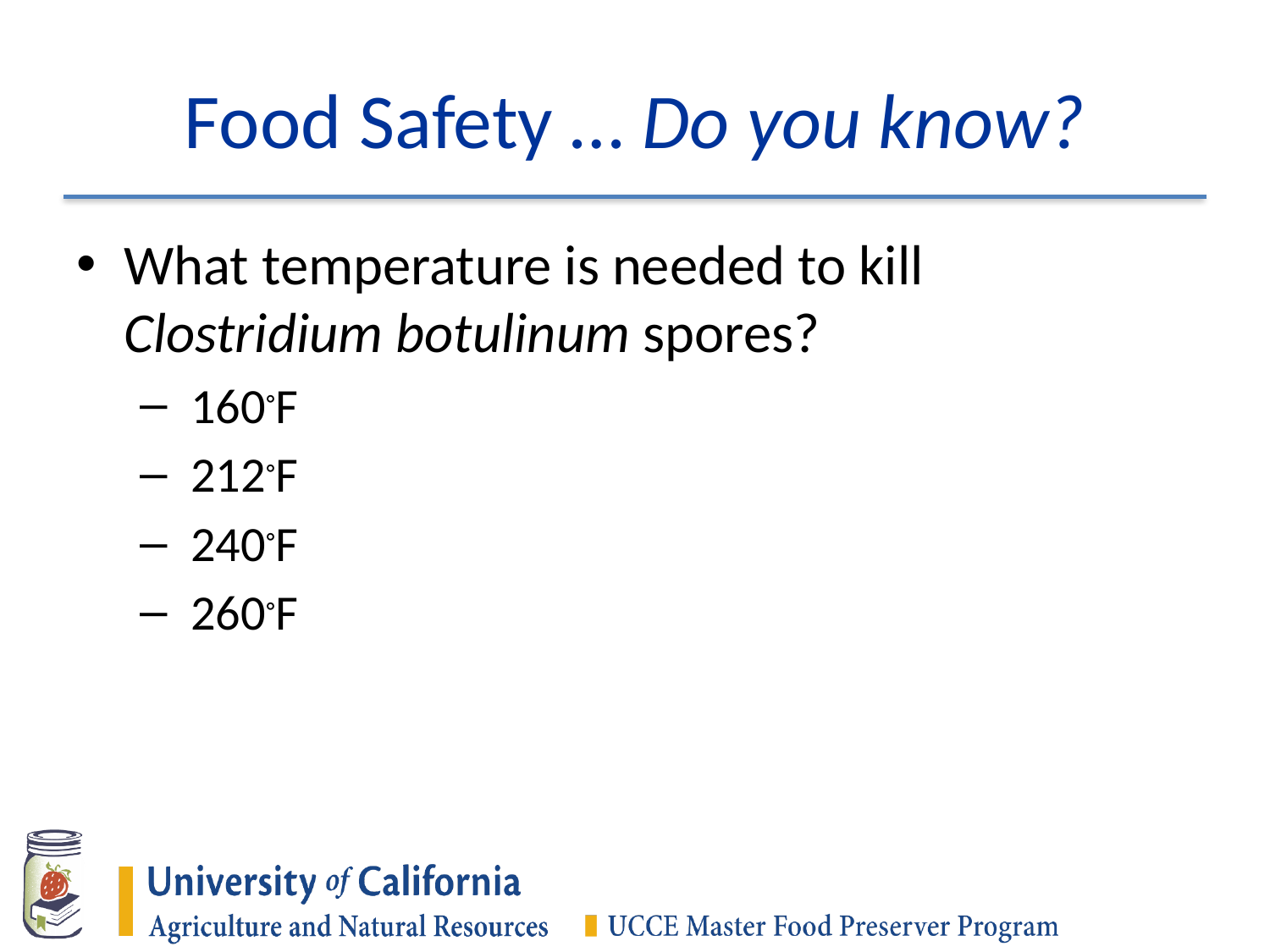

# Food Safety … Do you know?
What temperature is needed to kill Clostridium botulinum spores?
 160◦F
 212◦F
 240◦F
 260◦F